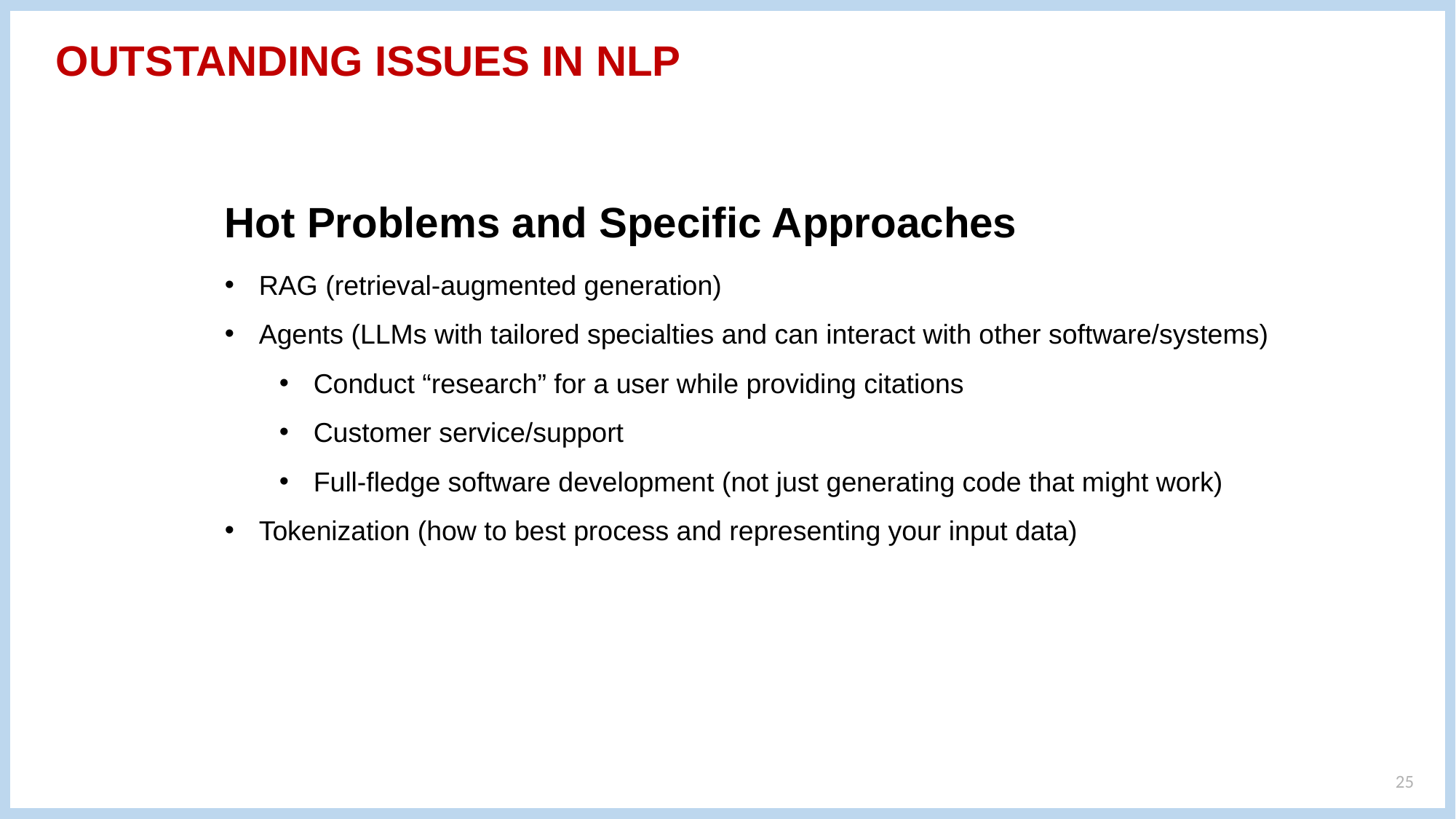

OUTSTANDING ISSUES IN NLP
Hot Problems and Specific Approaches
RAG (retrieval-augmented generation)
Agents (LLMs with tailored specialties and can interact with other software/systems)
Conduct “research” for a user while providing citations
Customer service/support
Full-fledge software development (not just generating code that might work)
Tokenization (how to best process and representing your input data)

25